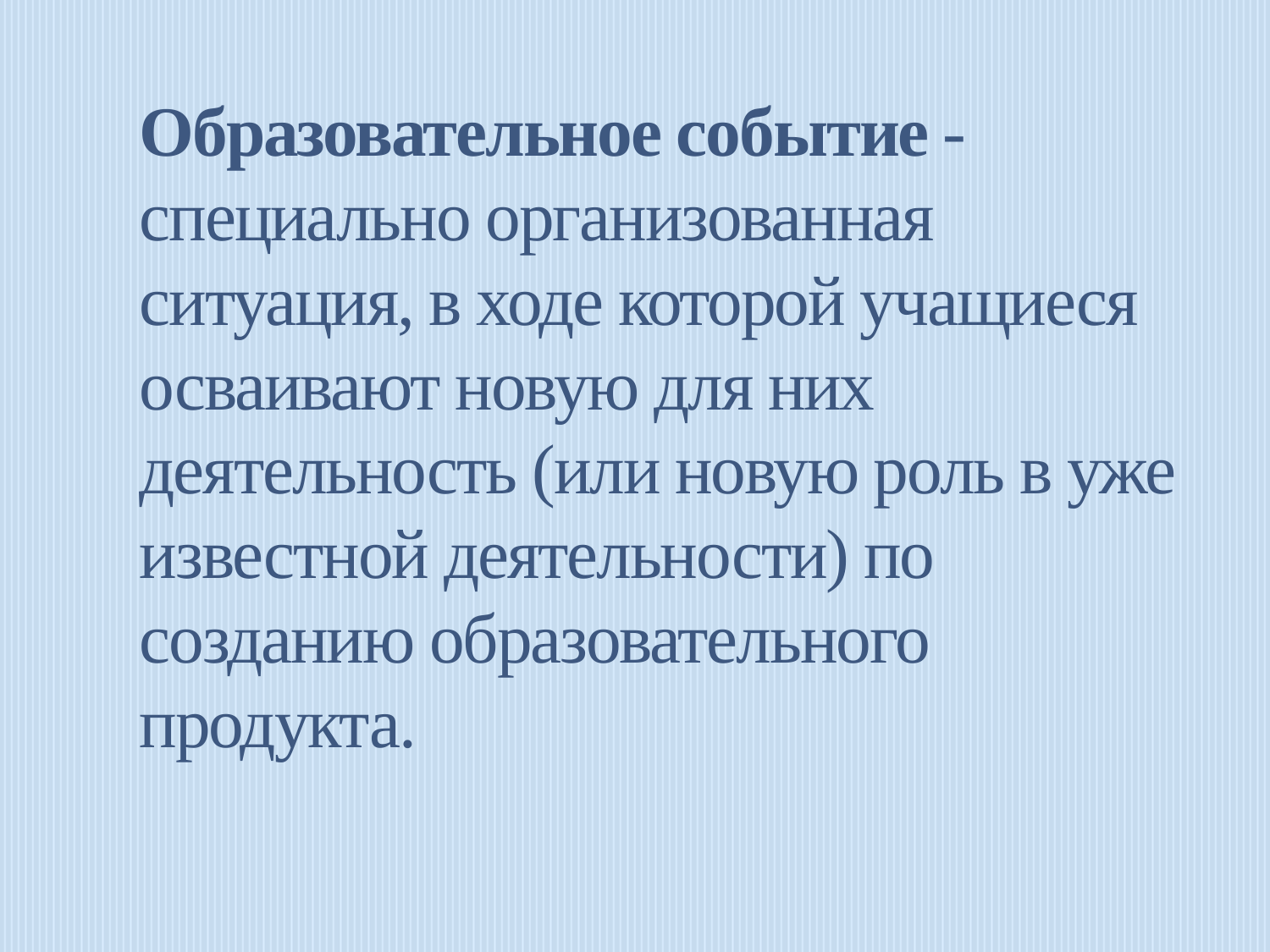

# Образовательное событие - специально организованная ситуация, в ходе которой учащиеся осваивают новую для них деятельность (или новую роль в уже известной деятельности) по созданию образовательного продукта.